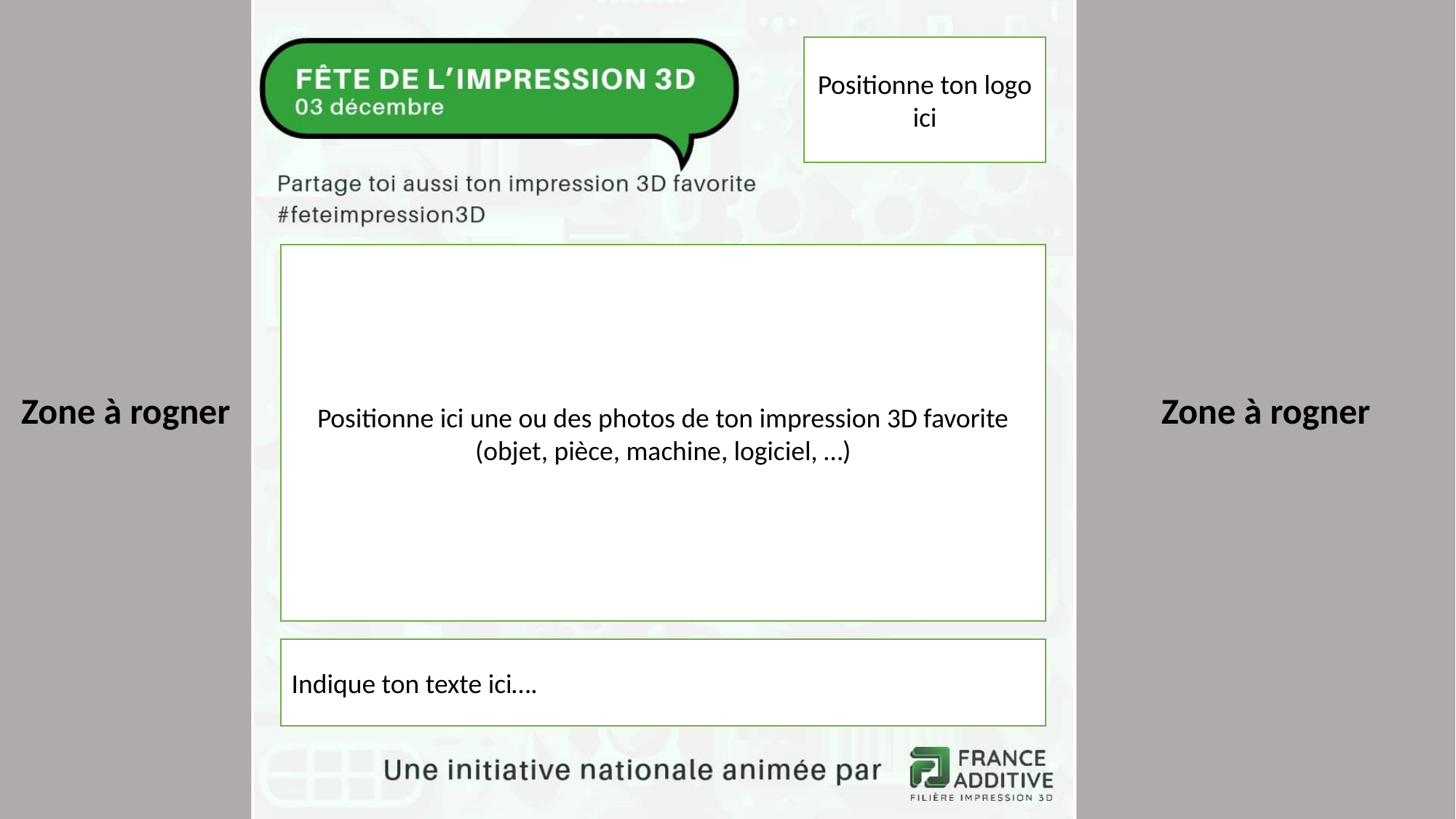

Zone à rogner
Zone à rogner
Positionne ton logo ici
Positionne ici une ou des photos de ton impression 3D favorite
(objet, pièce, machine, logiciel, …)
Indique ton texte ici….